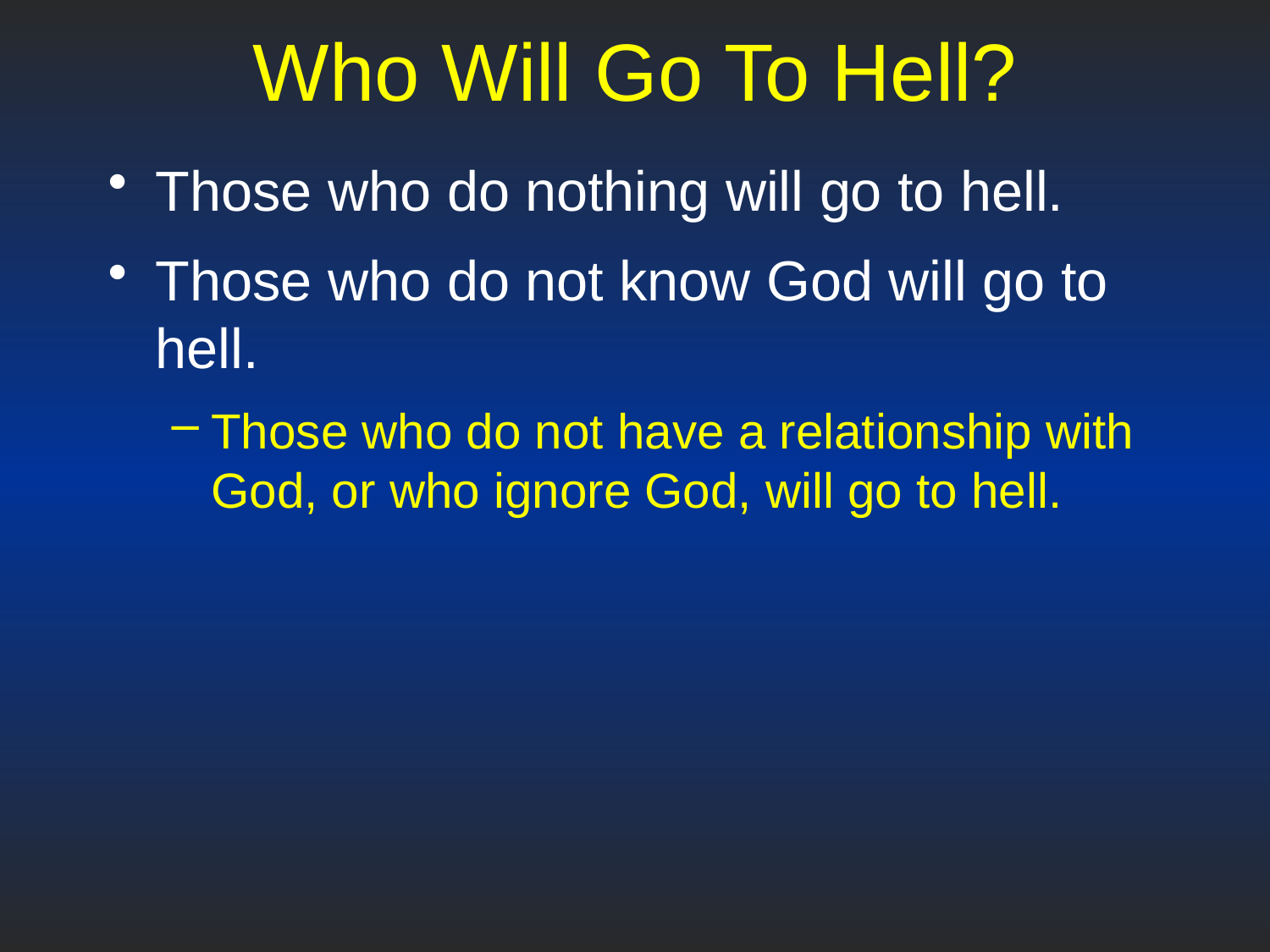

# Who Will Go To Hell?
Those who do nothing will go to hell.
Those who do not know God will go to hell.
Those who do not have a relationship with God, or who ignore God, will go to hell.